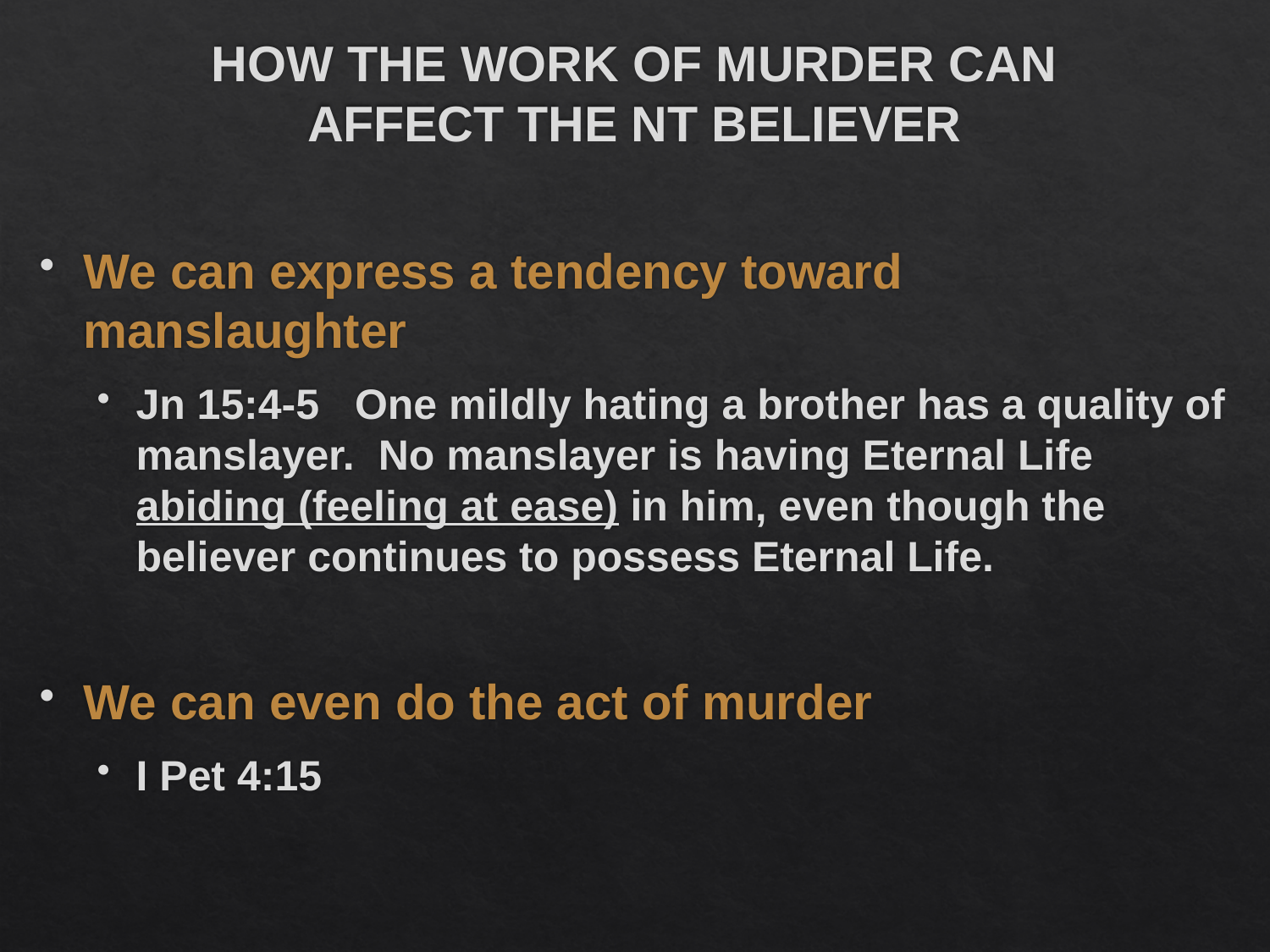

# HOW THE WORK OF MURDER CAN AFFECT THE NT BELIEVER
We can express a tendency toward manslaughter
Jn 15:4-5   One mildly hating a brother has a quality of manslayer.  No manslayer is having Eternal Life abiding (feeling at ease) in him, even though the believer continues to possess Eternal Life.

We can even do the act of murder
I Pet 4:15